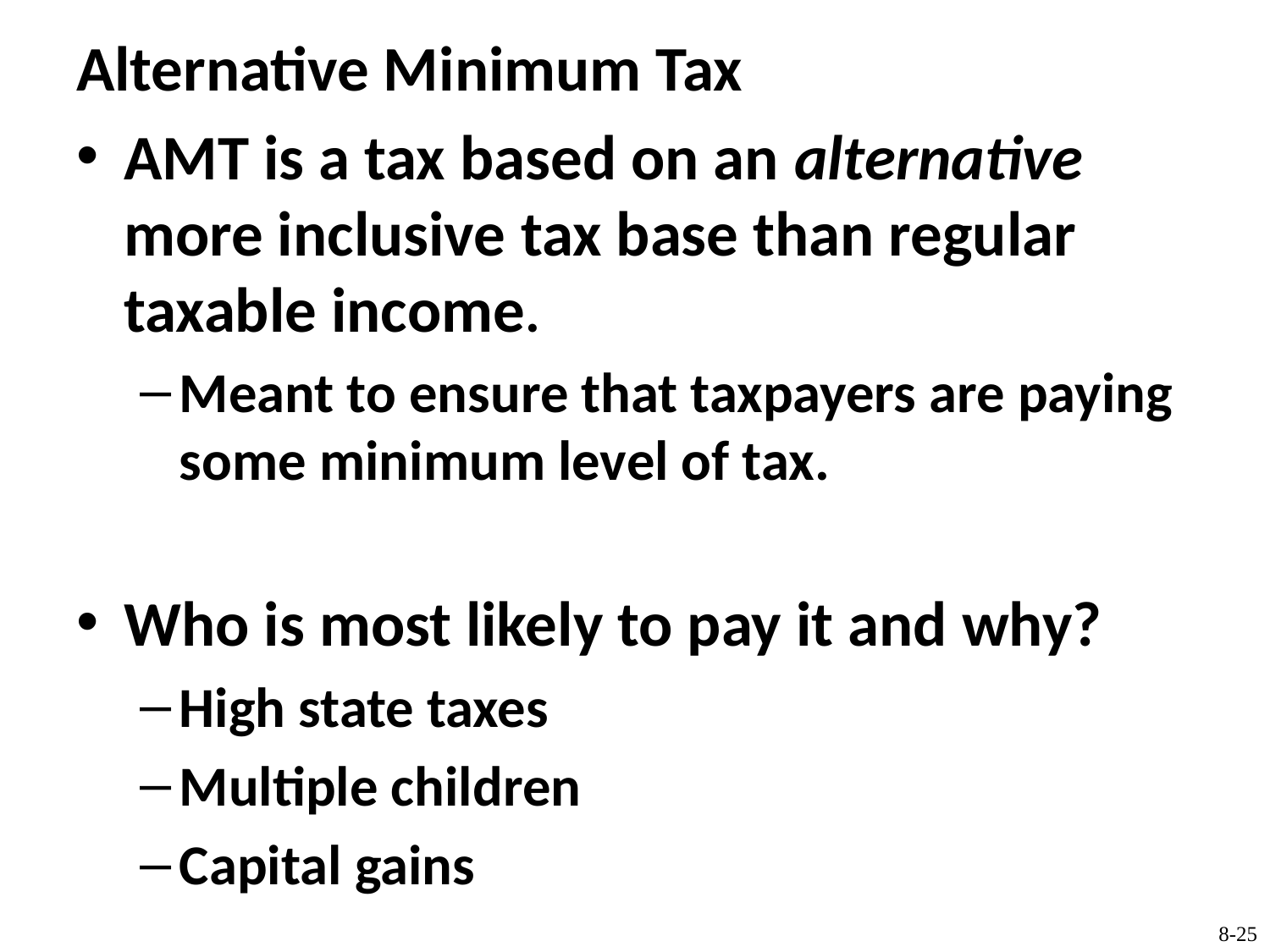

Alternative Minimum Tax
AMT is a tax based on an alternative more inclusive tax base than regular taxable income.
Meant to ensure that taxpayers are paying some minimum level of tax.

Who is most likely to pay it and why?
High state taxes
Multiple children
Capital gains
8-25